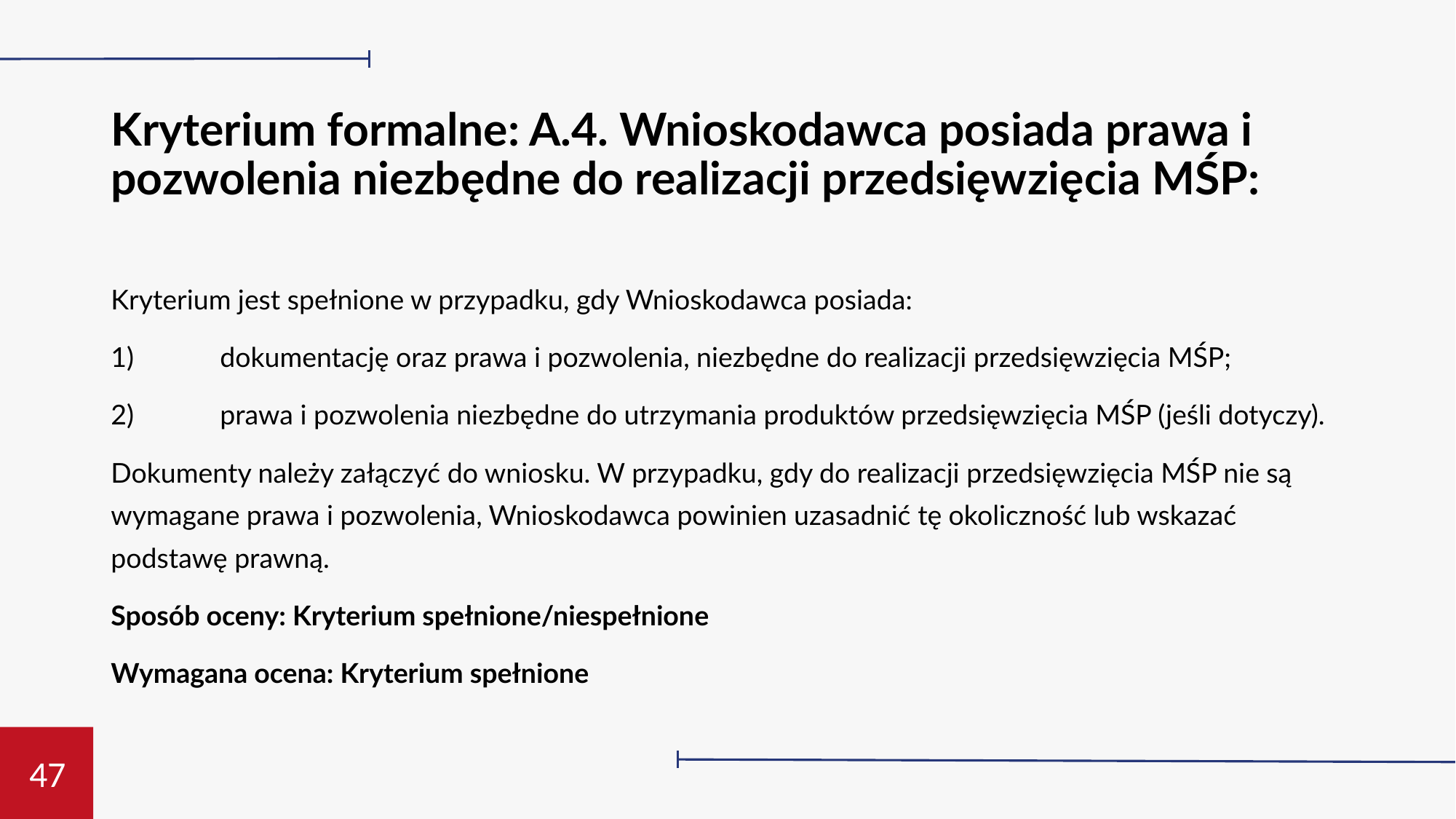

# Kryterium formalne: A.4. Wnioskodawca posiada prawa i pozwolenia niezbędne do realizacji przedsięwzięcia MŚP:
Kryterium jest spełnione w przypadku, gdy Wnioskodawca posiada:
1)	dokumentację oraz prawa i pozwolenia, niezbędne do realizacji przedsięwzięcia MŚP;
2)	prawa i pozwolenia niezbędne do utrzymania produktów przedsięwzięcia MŚP (jeśli dotyczy).
Dokumenty należy załączyć do wniosku. W przypadku, gdy do realizacji przedsięwzięcia MŚP nie są wymagane prawa i pozwolenia, Wnioskodawca powinien uzasadnić tę okoliczność lub wskazać podstawę prawną.
Sposób oceny: Kryterium spełnione/niespełnione
Wymagana ocena: Kryterium spełnione

47